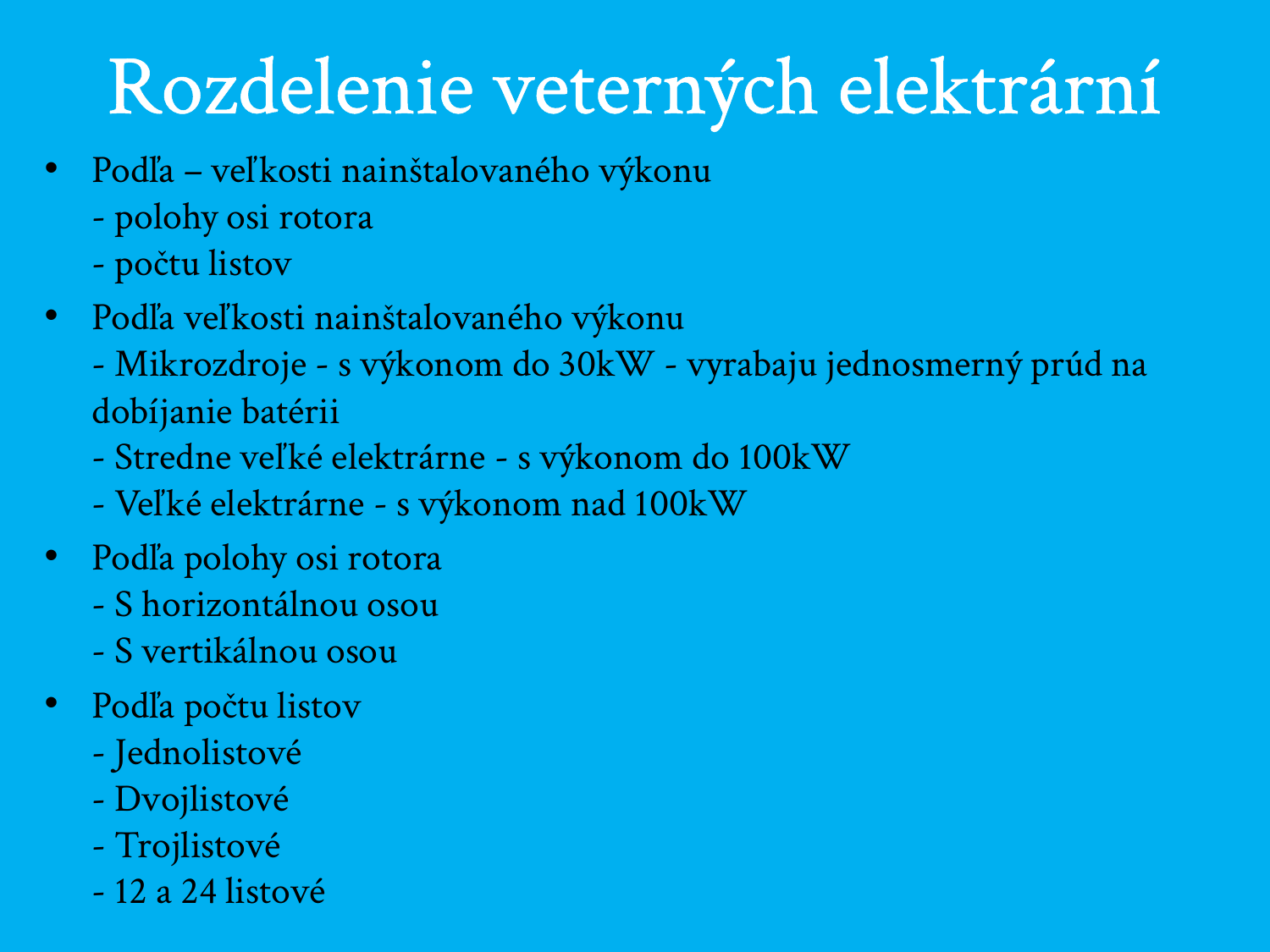

# Rozdelenie veterných elektrární
Podľa – veľkosti nainštalovaného výkonu
- polohy osi rotora
- počtu listov
Podľa veľkosti nainštalovaného výkonu
- Mikrozdroje - s výkonom do 30kW - vyrabaju jednosmerný prúd na dobíjanie batérii
- Stredne veľké elektrárne - s výkonom do 100kW
- Veľké elektrárne - s výkonom nad 100kW
Podľa polohy osi rotora
- S horizontálnou osou
- S vertikálnou osou
Podľa počtu listov
- Jednolistové
- Dvojlistové
- Trojlistové
- 12 a 24 listové